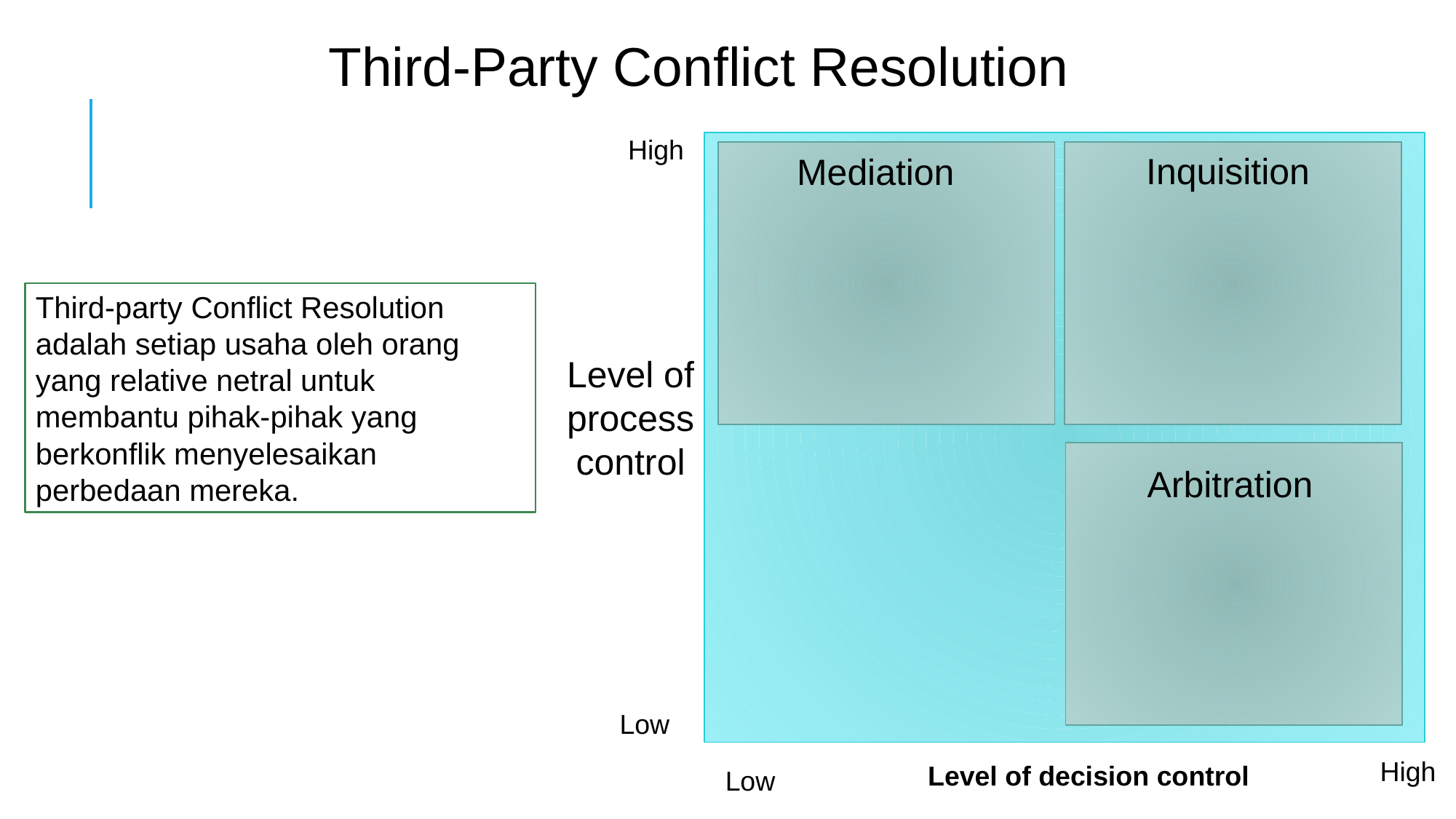

Third-Party Conflict Resolution
High

Inquisition
Mediation
Third-party Conflict Resolution adalah setiap usaha oleh orang yang relative netral untuk membantu pihak-pihak yang berkonflik menyelesaikan perbedaan mereka.
Level of process control

Arbitration
Low
High
Level of decision control
Low